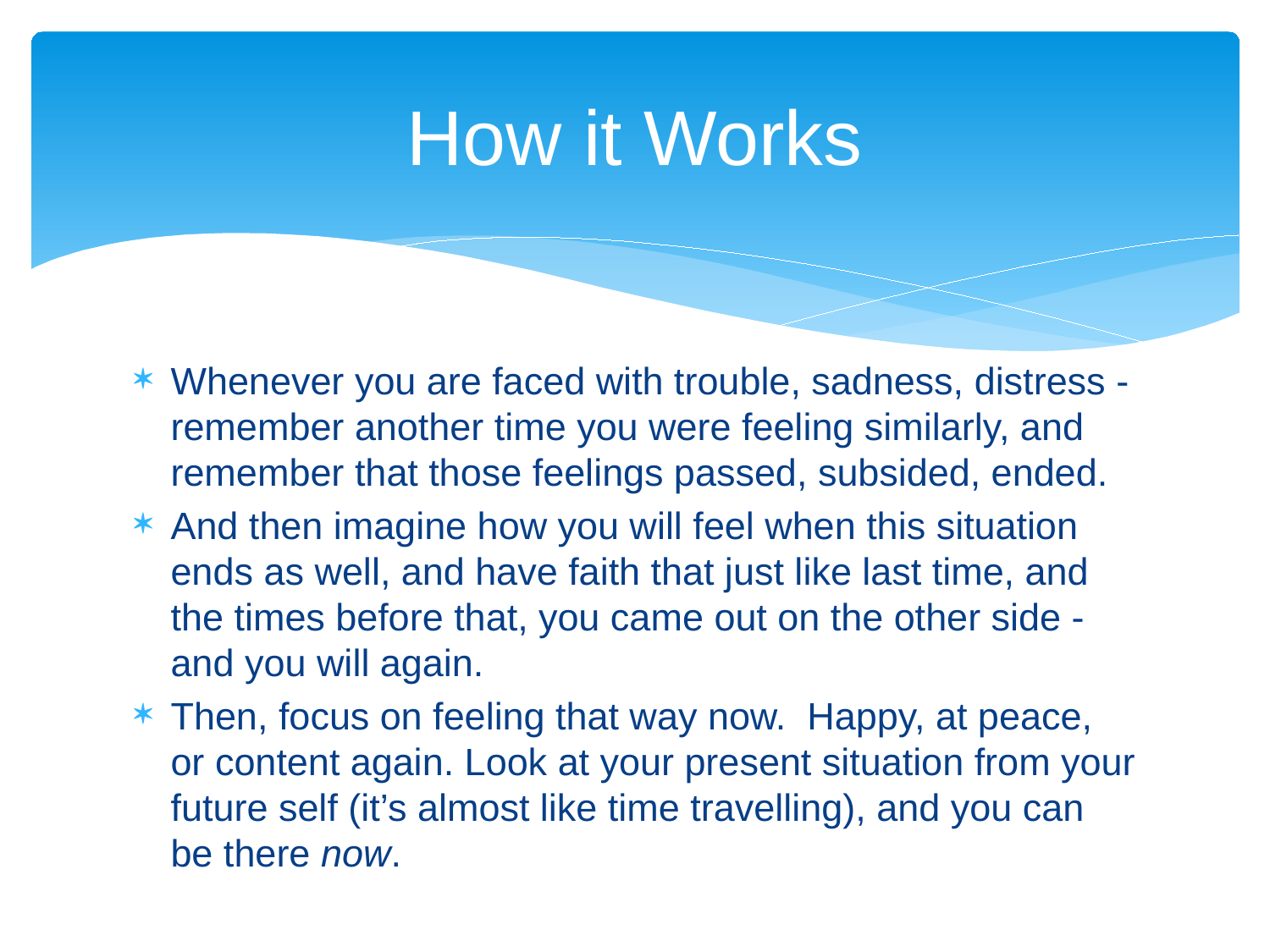

# How it Works
Whenever you are faced with trouble, sadness, distress - remember another time you were feeling similarly, and remember that those feelings passed, subsided, ended.
And then imagine how you will feel when this situation ends as well, and have faith that just like last time, and the times before that, you came out on the other side - and you will again.
Then, focus on feeling that way now.  Happy, at peace, or content again. Look at your present situation from your future self (it’s almost like time travelling), and you can be there now.